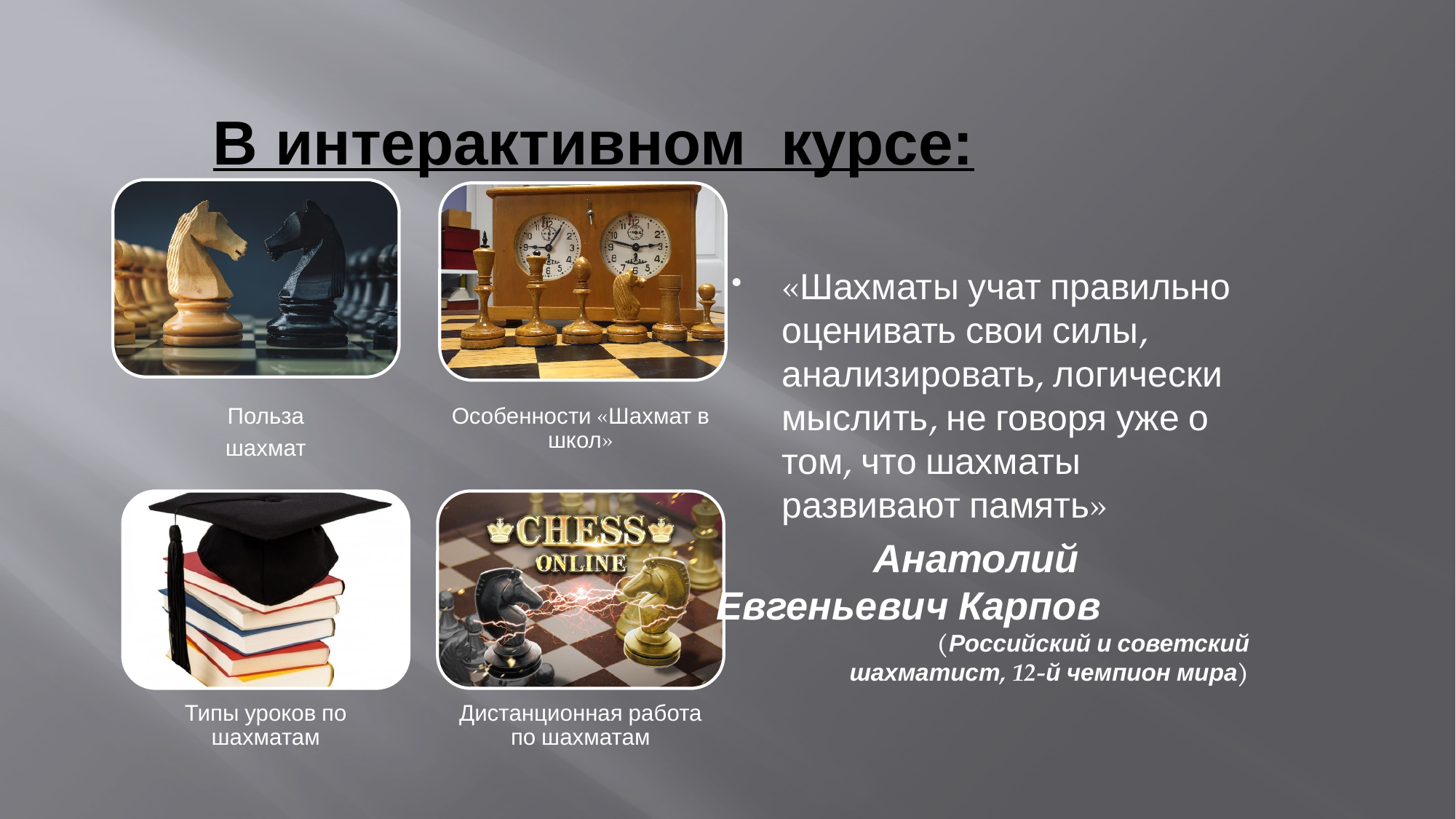

# В интерактивном  курсе:

Польза
шахмат

Особенности «Шахмат в школ»
Типы уроков по шахматам

Дистанционная работа по шахматам
«Шахматы учат правильно оценивать свои силы, анализировать, логически мыслить, не говоря уже о том, что шахматы развивают память»
                Анатолий       Евгеньевич Карпов
(Российский и советский
 шахматист, 12-й чемпион мира)